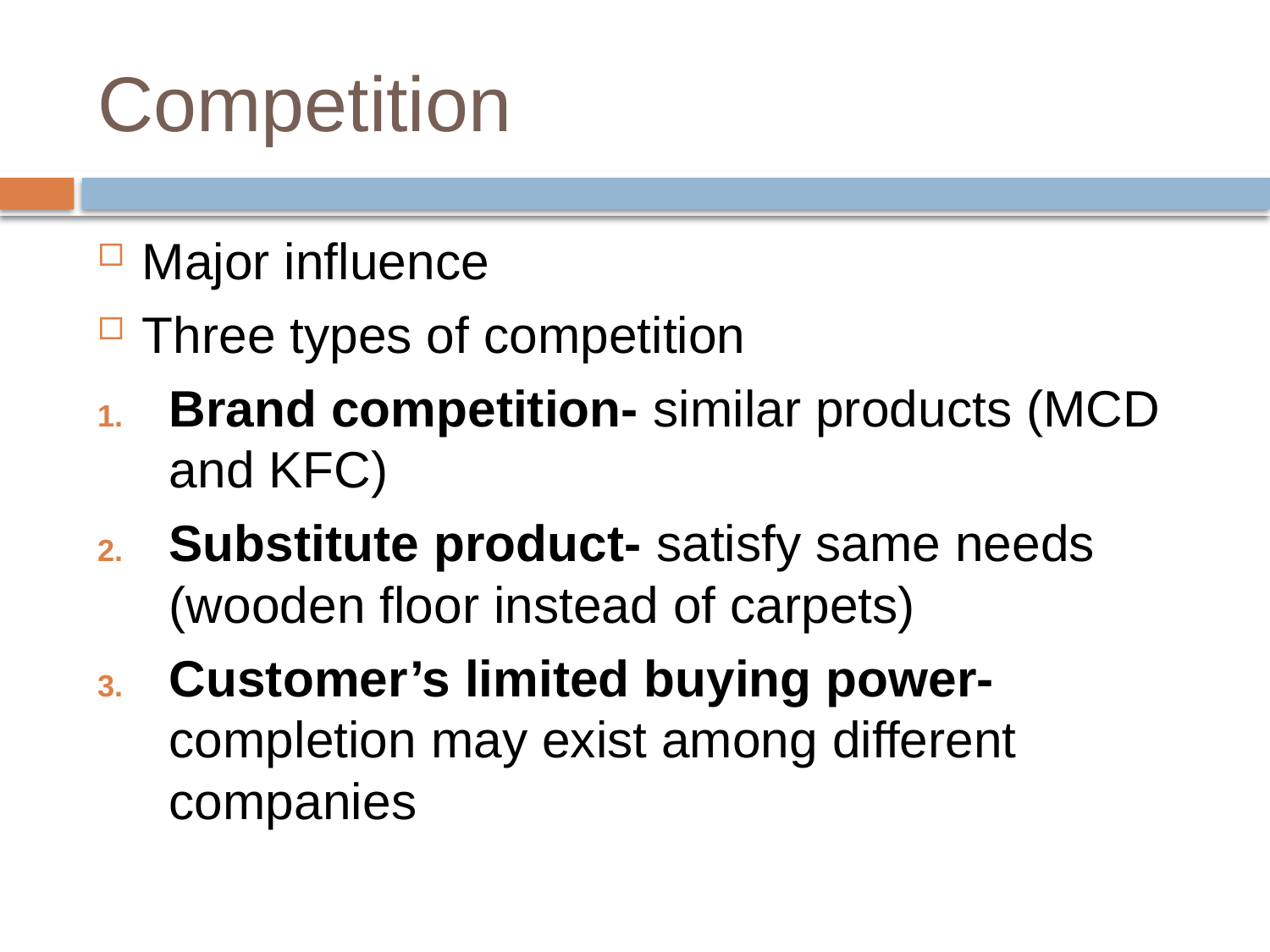

# Competition
Major influence
Three types of competition
Brand competition- similar products (MCD and KFC)
Substitute product- satisfy same needs (wooden floor instead of carpets)
Customer’s limited buying power- completion may exist among different companies